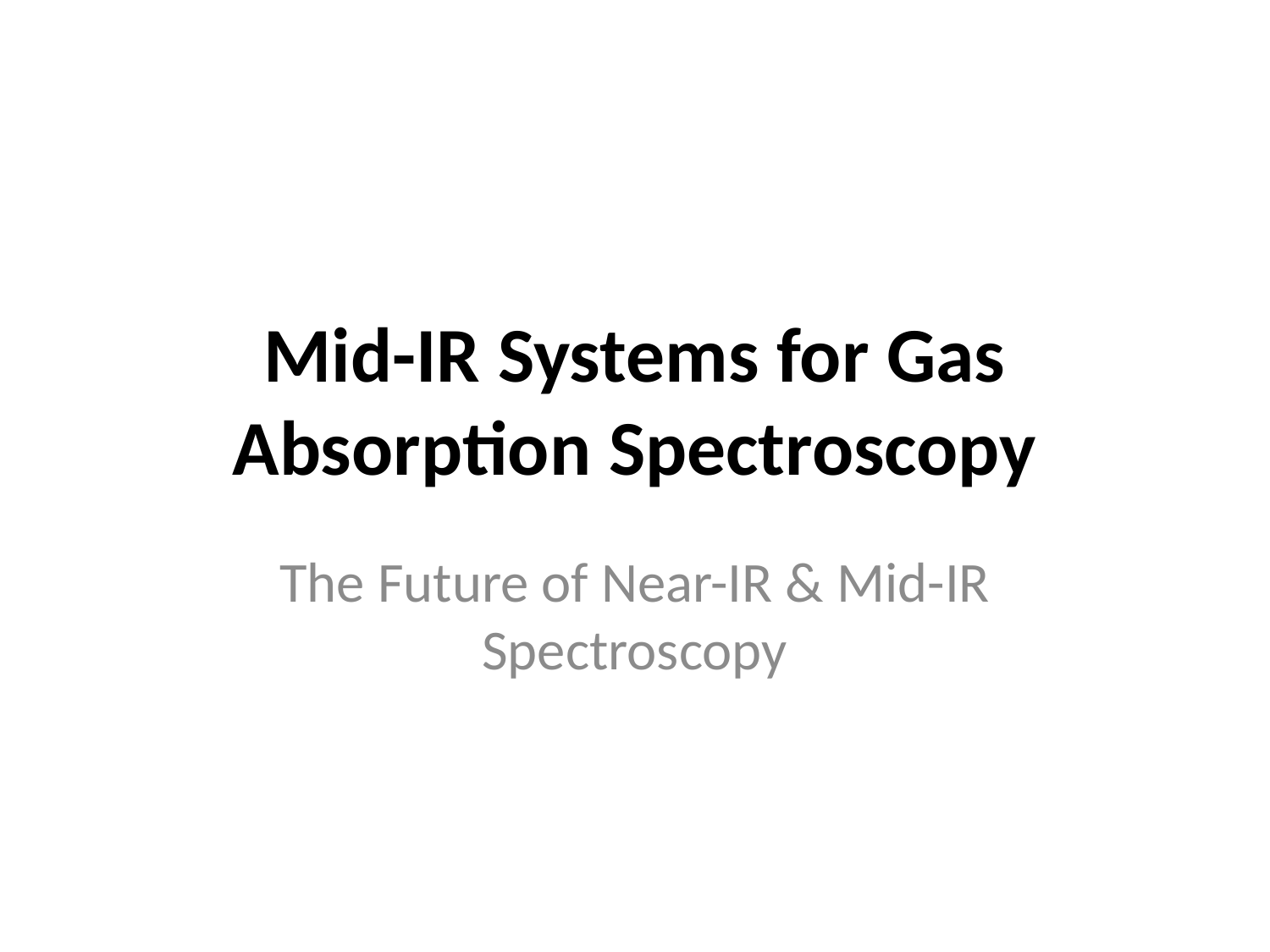

# Mid-IR Systems for Gas Absorption Spectroscopy
The Future of Near-IR & Mid-IR Spectroscopy